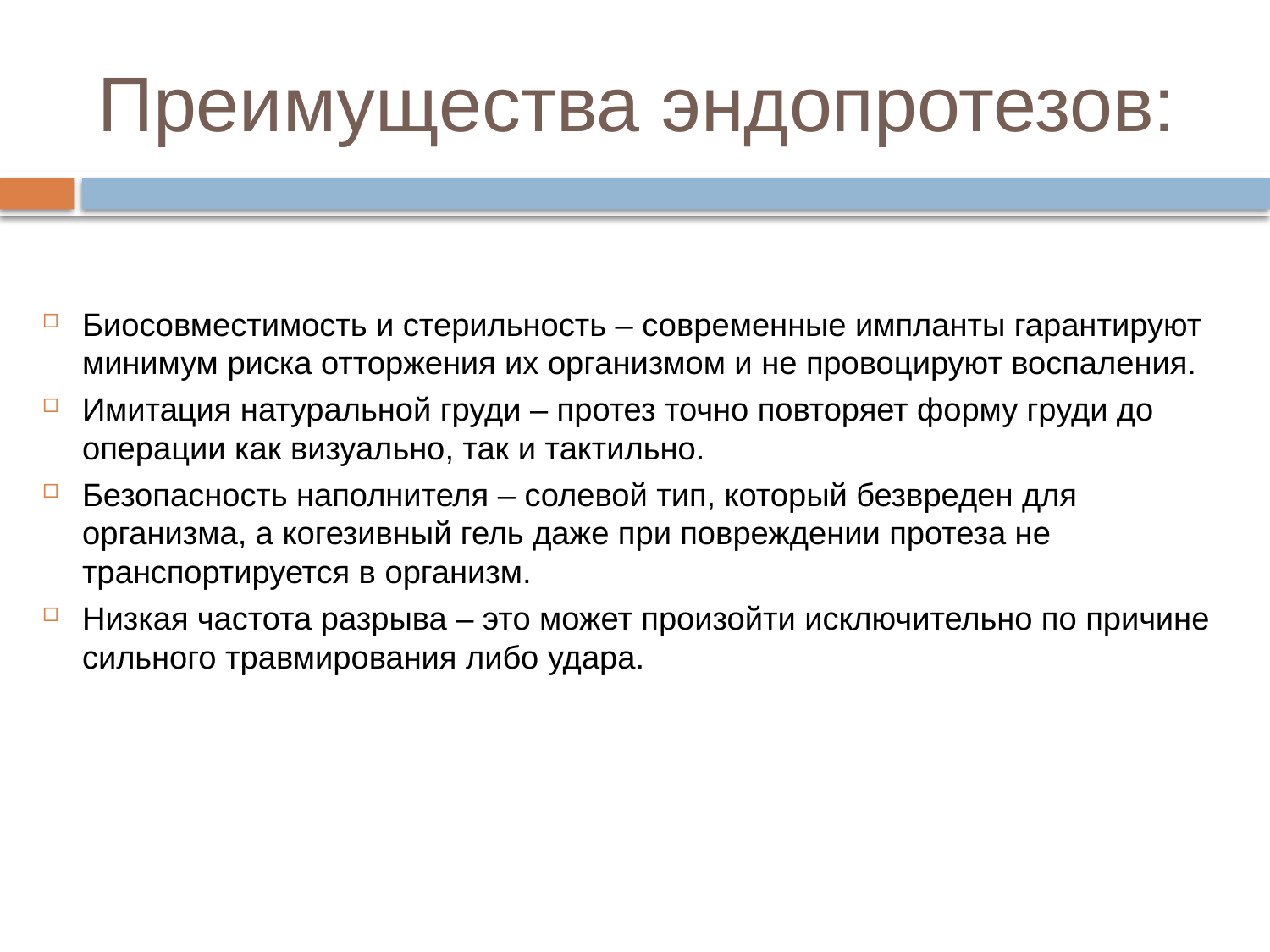

# Преимущества эндопротезов:
Биосовместимость и стерильность – современные импланты гарантируют минимум риска отторжения их организмом и не провоцируют воспаления.
Имитация натуральной груди – протез точно повторяет форму груди до операции как визуально, так и тактильно.
Безопасность наполнителя – солевой тип, который безвреден для организма, а когезивный гель даже при повреждении протеза не транспортируется в организм.
Низкая частота разрыва – это может произойти исключительно по причине сильного травмирования либо удара.